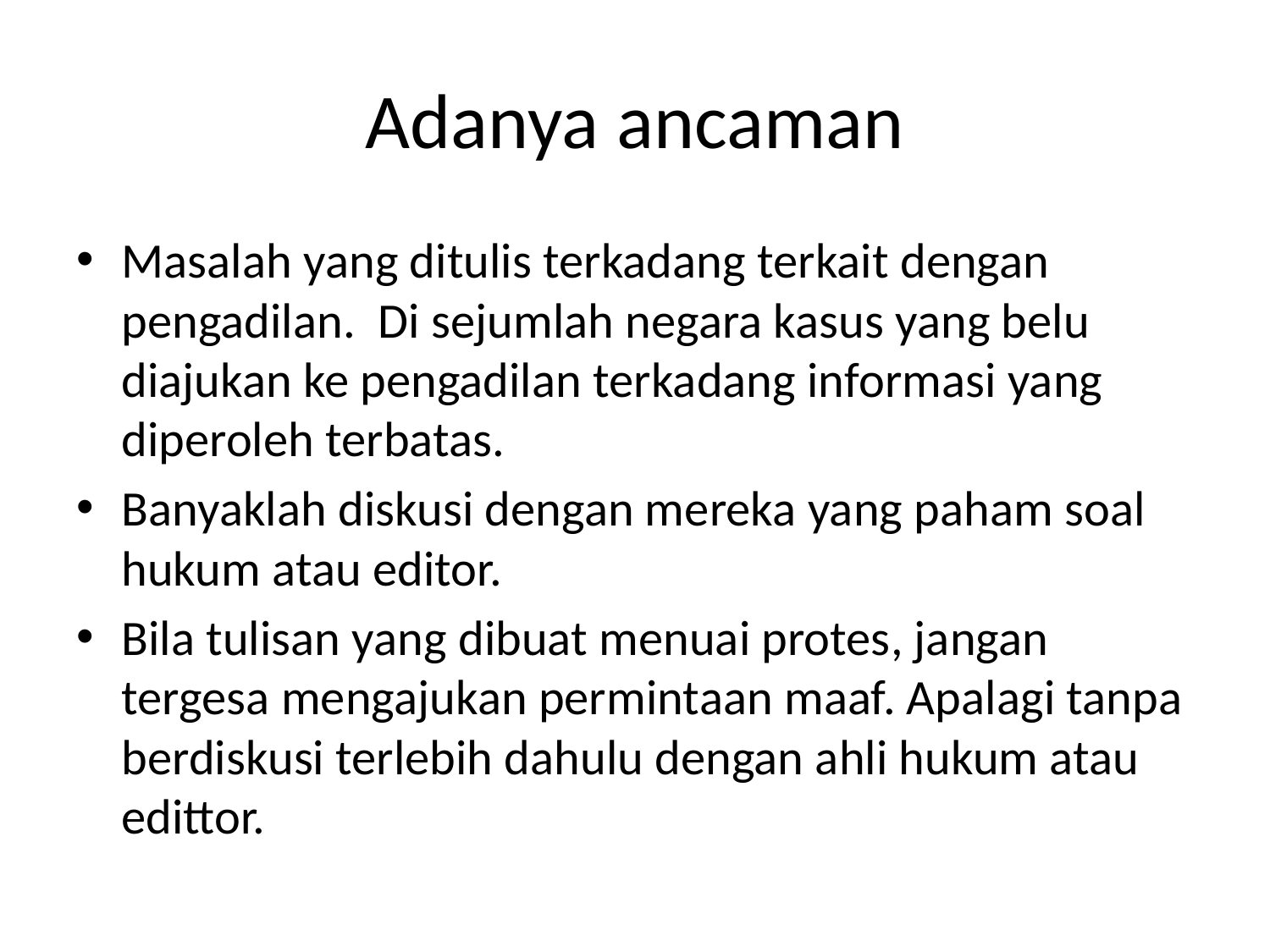

# Adanya ancaman
Masalah yang ditulis terkadang terkait dengan pengadilan.  Di sejumlah negara kasus yang belu  diajukan ke pengadilan terkadang informasi yang diperoleh terbatas.
Banyaklah diskusi dengan mereka yang paham soal hukum atau editor.
Bila tulisan yang dibuat menuai protes, jangan tergesa mengajukan permintaan maaf. Apalagi tanpa berdiskusi terlebih dahulu dengan ahli hukum atau edittor.